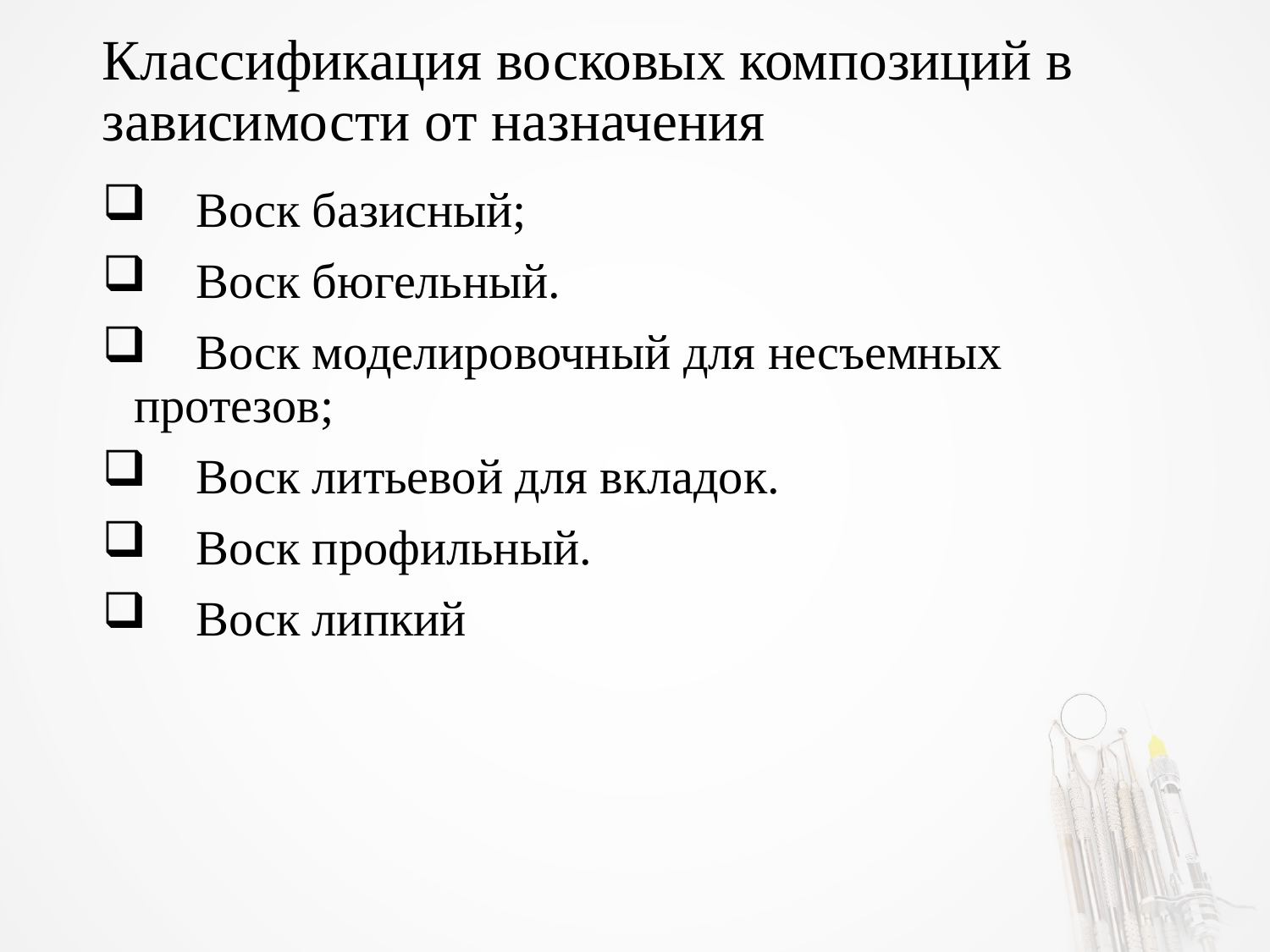

# Классификация восковых композиций в зависимости от назначения
    Воск базисный;
    Воск бюгельный.
    Воск моделировочный для несъемных протезов;
    Воск литьевой для вкладок.
    Воск профильный.
    Воск липкий